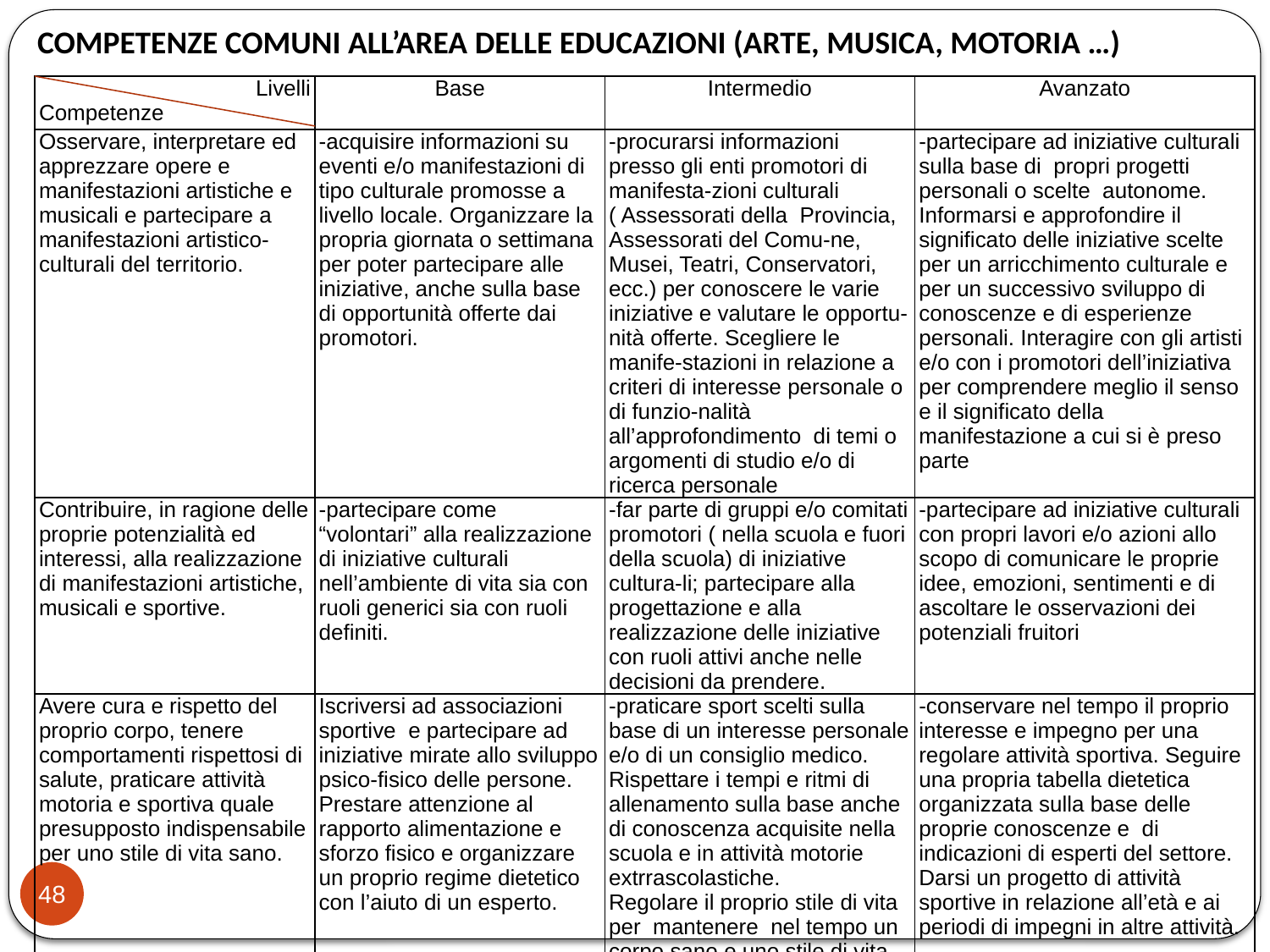

COMPETENZE COMUNI ALL’AREA DELLE EDUCAZIONI (ARTE, MUSICA, MOTORIA …)
| Livelli Competenze | Base | Intermedio | Avanzato |
| --- | --- | --- | --- |
| Osservare, interpretare ed apprezzare opere e manifestazioni artistiche e musicali e partecipare a manifestazioni artistico-culturali del territorio. | -acquisire informazioni su eventi e/o manifestazioni di tipo culturale promosse a livello locale. Organizzare la propria giornata o settimana per poter partecipare alle iniziative, anche sulla base di opportunità offerte dai promotori. | -procurarsi informazioni presso gli enti promotori di manifesta-zioni culturali ( Assessorati della Provincia, Assessorati del Comu-ne, Musei, Teatri, Conservatori, ecc.) per conoscere le varie iniziative e valutare le opportu-nità offerte. Scegliere le manife-stazioni in relazione a criteri di interesse personale o di funzio-nalità all’approfondimento di temi o argomenti di studio e/o di ricerca personale | -partecipare ad iniziative culturali sulla base di propri progetti personali o scelte autonome. Informarsi e approfondire il significato delle iniziative scelte per un arricchimento culturale e per un successivo sviluppo di conoscenze e di esperienze personali. Interagire con gli artisti e/o con i promotori dell’iniziativa per comprendere meglio il senso e il significato della manifestazione a cui si è preso parte |
| Contribuire, in ragione delle proprie potenzialità ed interessi, alla realizzazione di manifestazioni artistiche, musicali e sportive. | -partecipare come “volontari” alla realizzazione di iniziative culturali nell’ambiente di vita sia con ruoli generici sia con ruoli definiti. | -far parte di gruppi e/o comitati promotori ( nella scuola e fuori della scuola) di iniziative cultura-li; partecipare alla progettazione e alla realizzazione delle iniziative con ruoli attivi anche nelle decisioni da prendere. | -partecipare ad iniziative culturali con propri lavori e/o azioni allo scopo di comunicare le proprie idee, emozioni, sentimenti e di ascoltare le osservazioni dei potenziali fruitori |
| Avere cura e rispetto del proprio corpo, tenere comportamenti rispettosi di salute, praticare attività motoria e sportiva quale presupposto indispensabile per uno stile di vita sano. | Iscriversi ad associazioni sportive e partecipare ad iniziative mirate allo sviluppo psico-fisico delle persone. Prestare attenzione al rapporto alimentazione e sforzo fisico e organizzare un proprio regime dietetico con l’aiuto di un esperto. | -praticare sport scelti sulla base di un interesse personale e/o di un consiglio medico. Rispettare i tempi e ritmi di allenamento sulla base anche di conoscenza acquisite nella scuola e in attività motorie extrrascolastiche. Regolare il proprio stile di vita per mantenere nel tempo un corpo sano e uno stile di vita adeguato. | -conservare nel tempo il proprio interesse e impegno per una regolare attività sportiva. Seguire una propria tabella dietetica organizzata sulla base delle proprie conoscenze e di indicazioni di esperti del settore. Darsi un progetto di attività sportive in relazione all’età e ai periodi di impegni in altre attività. |
48